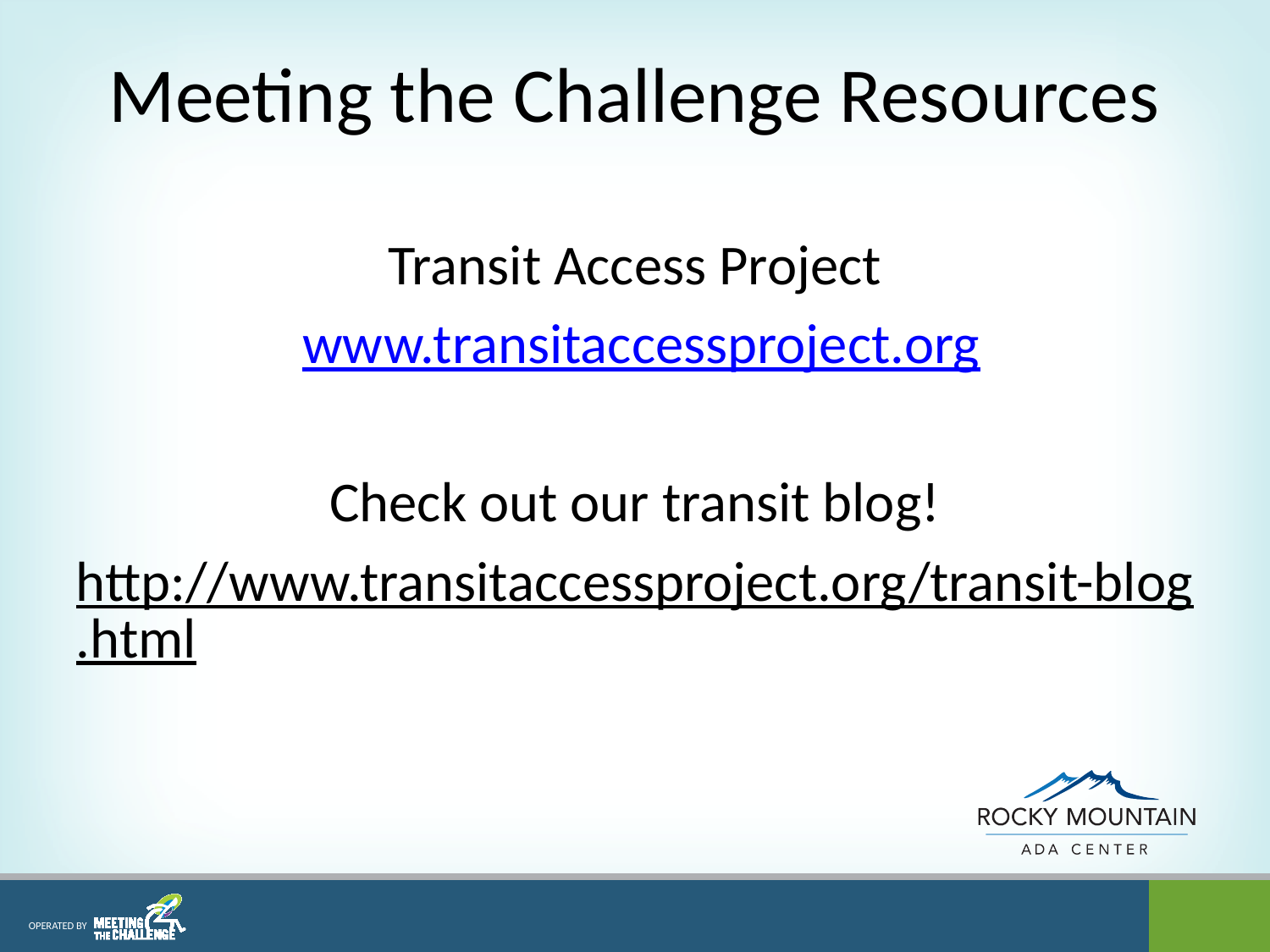

# Meeting the Challenge Resources
Transit Access Project
 www.transitaccessproject.org

Check out our transit blog!
http://www.transitaccessproject.org/transit-blog.html